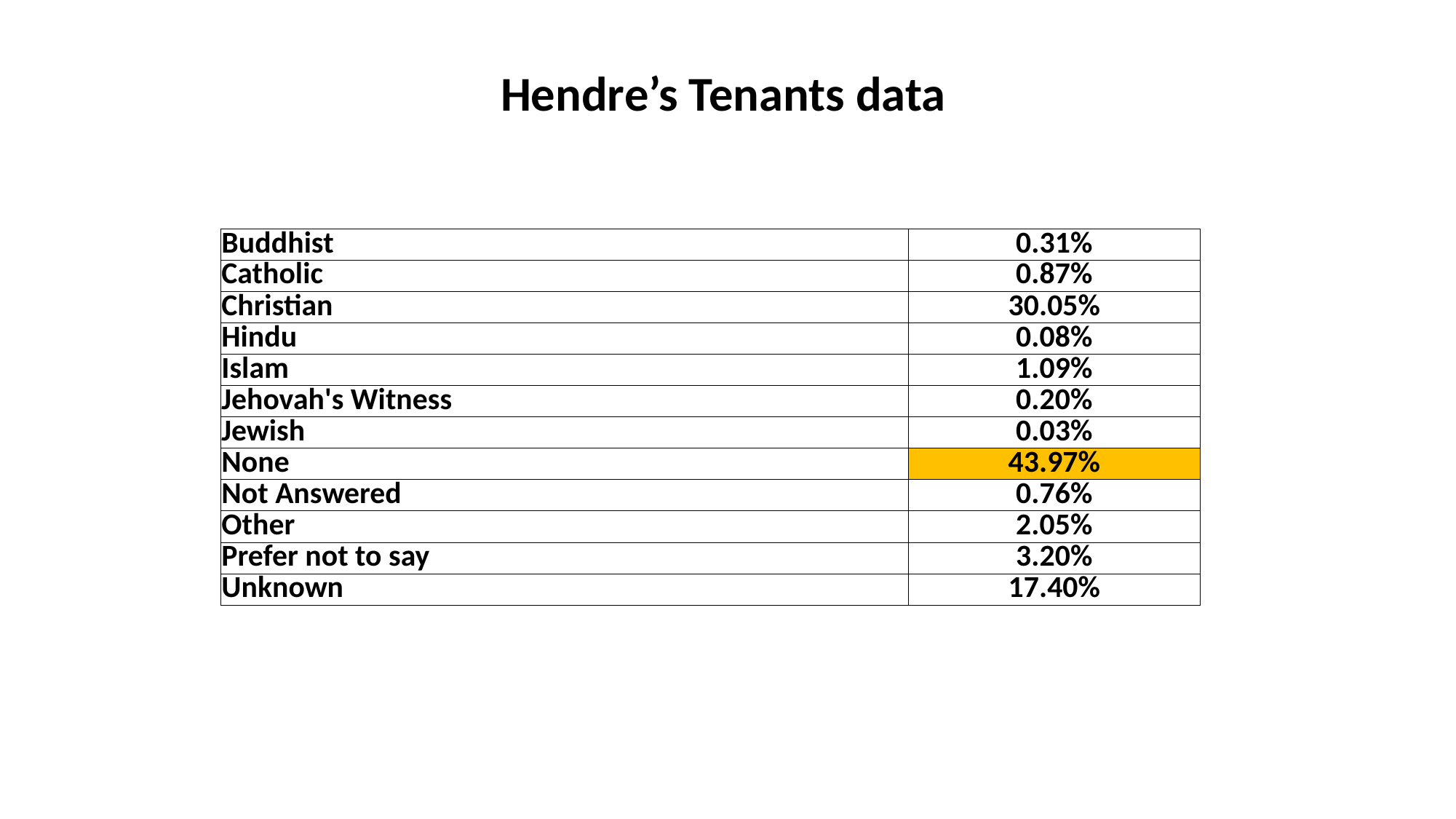

Hendre’s Tenants data
| Buddhist | 0.31% |
| --- | --- |
| Catholic | 0.87% |
| Christian | 30.05% |
| Hindu | 0.08% |
| Islam | 1.09% |
| Jehovah's Witness | 0.20% |
| Jewish | 0.03% |
| None | 43.97% |
| Not Answered | 0.76% |
| Other | 2.05% |
| Prefer not to say | 3.20% |
| Unknown | 17.40% |